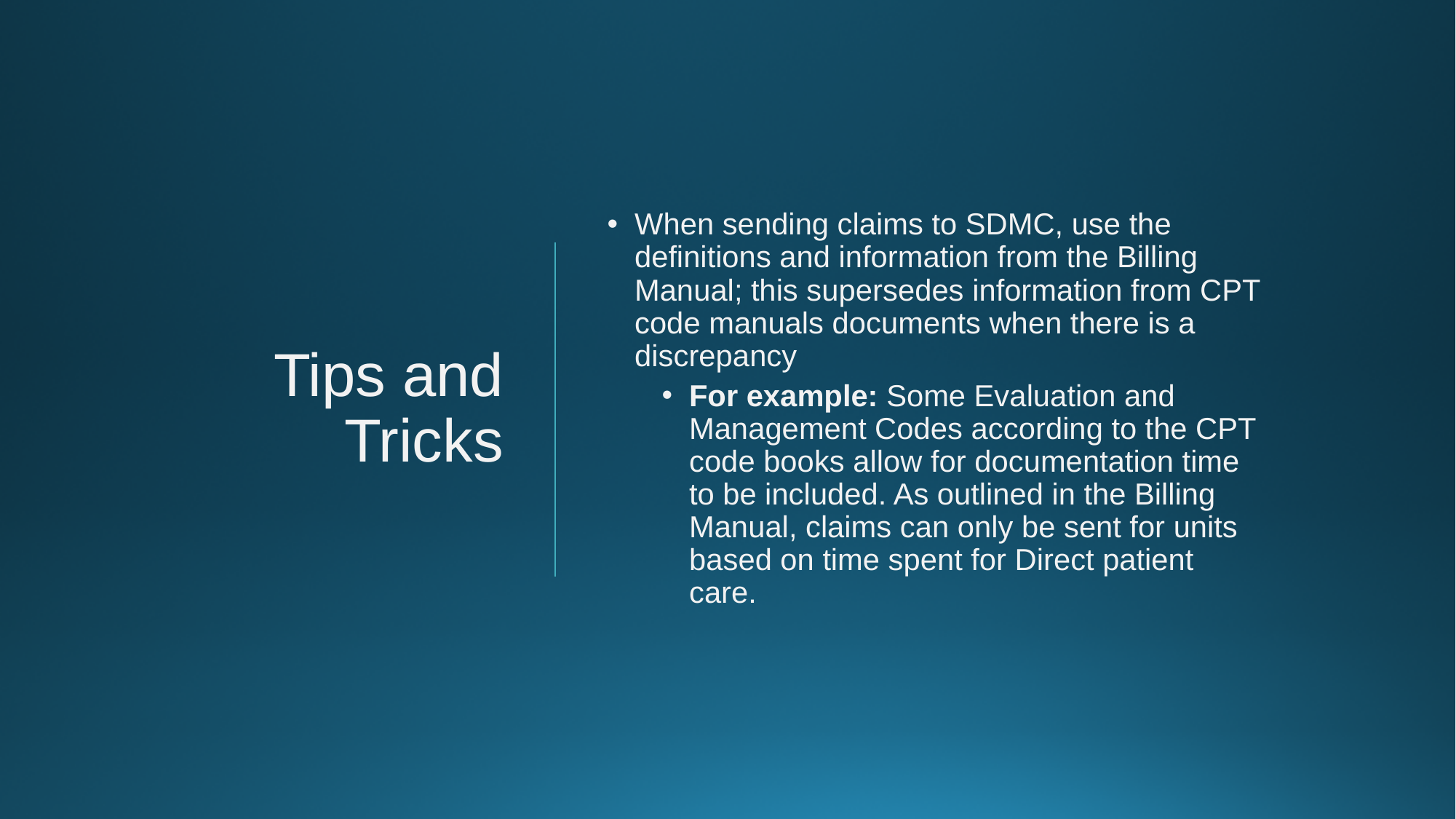

# Tips and Tricks
When sending claims to SDMC, use the definitions and information from the Billing Manual; this supersedes information from CPT code manuals documents when there is a discrepancy
For example: Some Evaluation and Management Codes according to the CPT code books allow for documentation time to be included. As outlined in the Billing Manual, claims can only be sent for units based on time spent for Direct patient care.
21